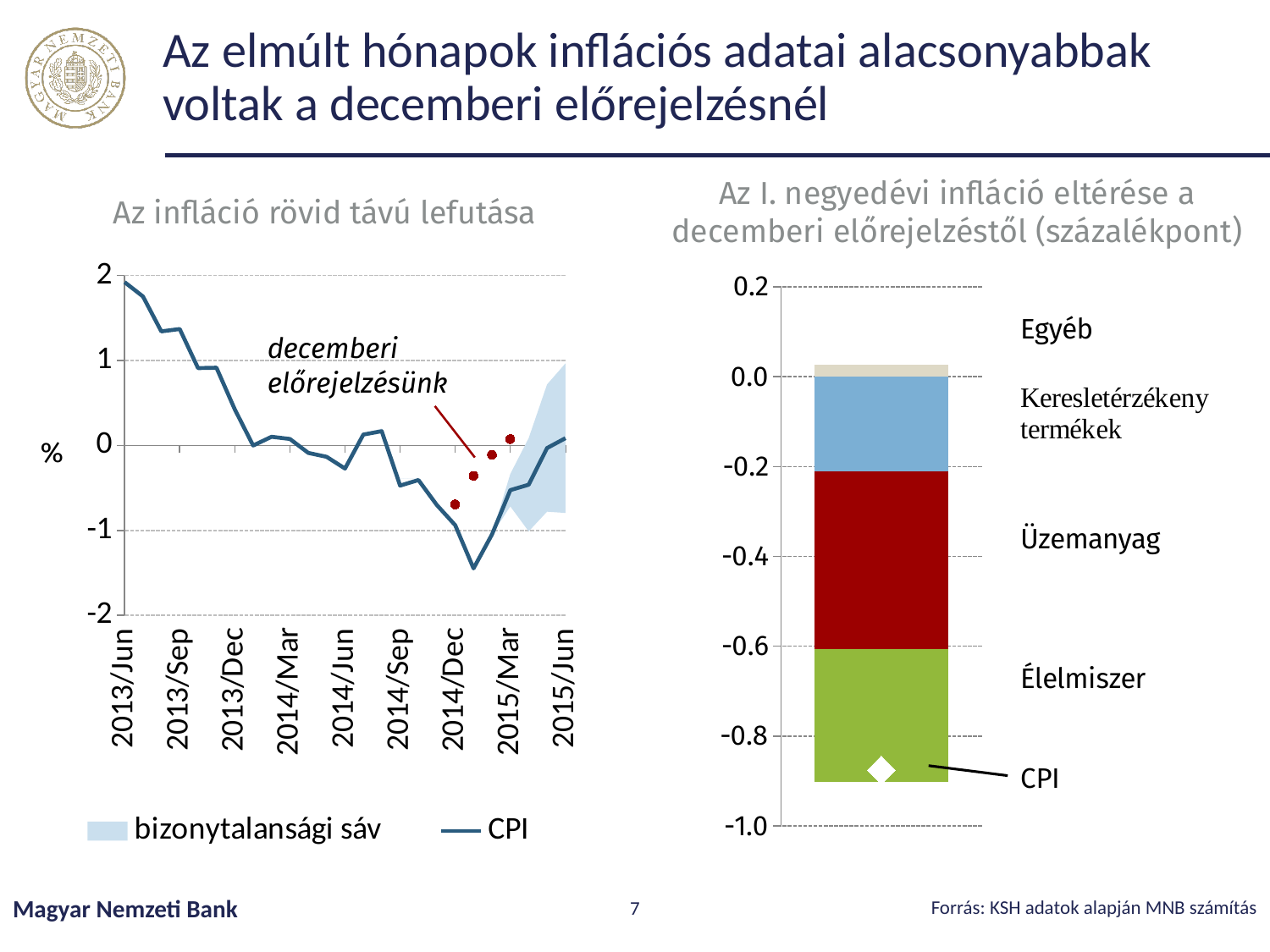

# Az elmúlt hónapok inflációs adatai alacsonyabbak voltak a decemberi előrejelzésnél
Az I. negyedévi infláció eltérése a decemberi előrejelzéstől (százalékpont)
Az infláció rövid távú lefutása

### Chart

| Category | Keresletérzékeny termékek | Üzemanyag | Élelmiszerek | Egyéb | CPI |
|---|---|---|---|---|---|

[unsupported chart]

Forrás: KSH adatok alapján MNB számítás
Magyar Nemzeti Bank
7